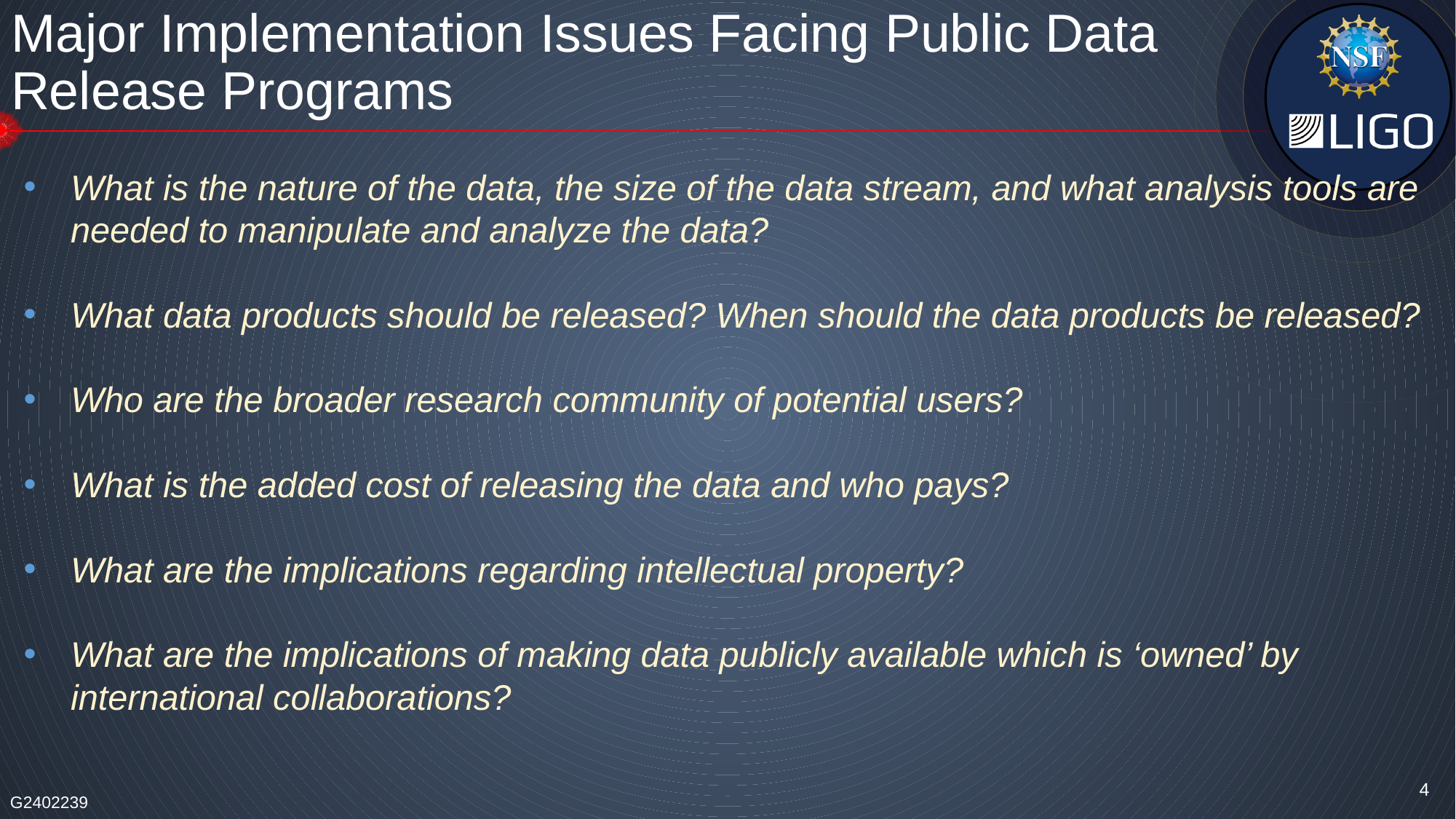

# Major Implementation Issues Facing Public Data Release Programs
What is the nature of the data, the size of the data stream, and what analysis tools are needed to manipulate and analyze the data?

What data products should be released? When should the data products be released?

Who are the broader research community of potential users?

What is the added cost of releasing the data and who pays?

What are the implications regarding intellectual property?

What are the implications of making data publicly available which is ‘owned’ by international collaborations?

4
G2402239